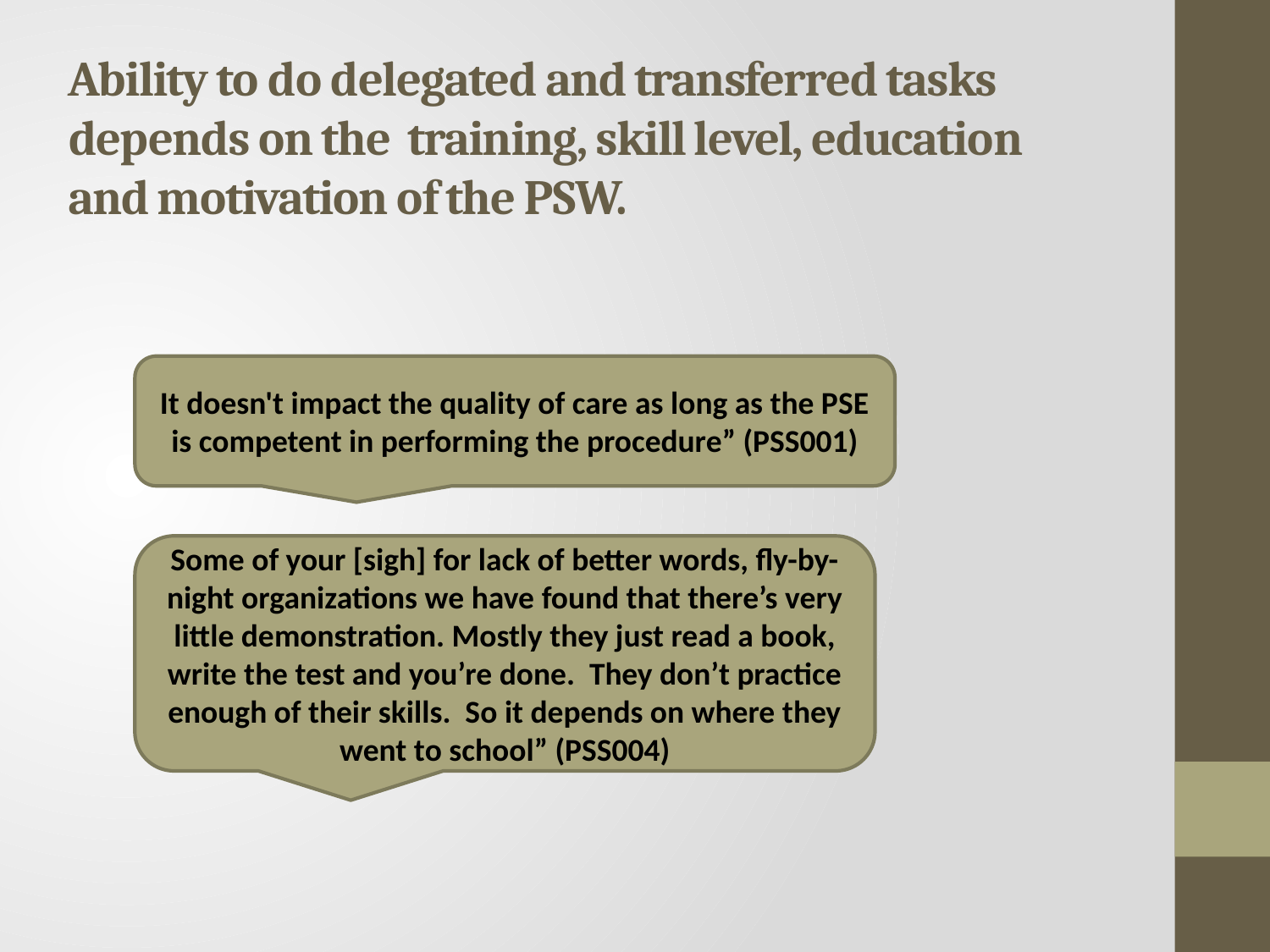

# Ability to do delegated and transferred tasks  depends on the  training, skill level, education  and motivation of the PSW.

It doesn't impact the quality of care as long as the PSE is competent in performing the procedure” (PSS001)
Some of your [sigh] for lack of better words, fly-by-night organizations we have found that there’s very little demonstration. Mostly they just read a book, write the test and you’re done.  They don’t practice enough of their skills.  So it depends on where they went to school” (PSS004)